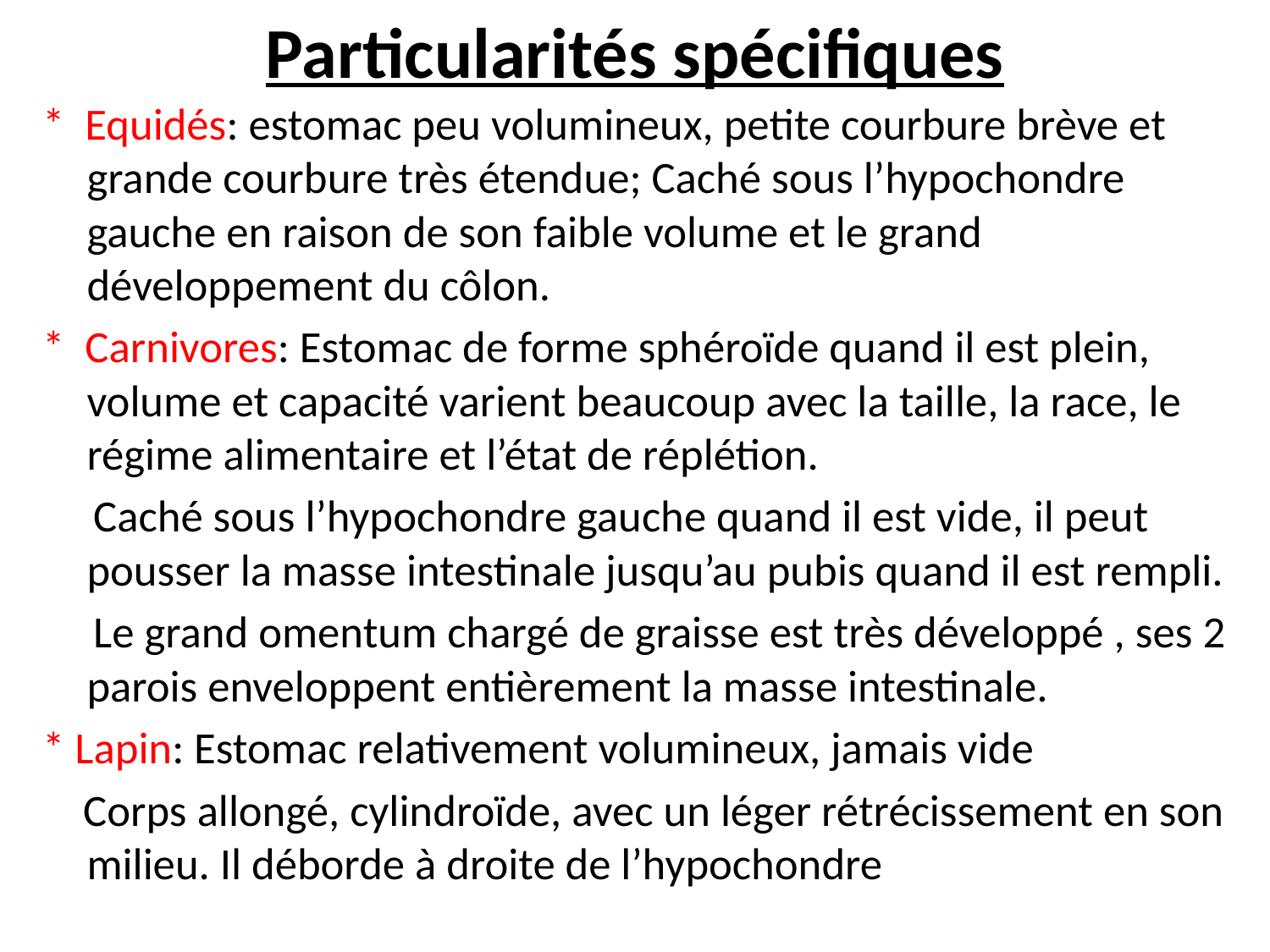

# Particularités spécifiques
*  Equidés: estomac peu volumineux, petite courbure brève et grande courbure très étendue; Caché sous l’hypochondre gauche en raison de son faible volume et le grand développement du côlon.
*  Carnivores: Estomac de forme sphéroïde quand il est plein, volume et capacité varient beaucoup avec la taille, la race, le régime alimentaire et l’état de réplétion.
     Caché sous l’hypochondre gauche quand il est vide, il peut pousser la masse intestinale jusqu’au pubis quand il est rempli.
     Le grand omentum chargé de graisse est très développé , ses 2 parois enveloppent entièrement la masse intestinale.
* Lapin: Estomac relativement volumineux, jamais vide
    Corps allongé, cylindroïde, avec un léger rétrécissement en son milieu. Il déborde à droite de l’hypochondre